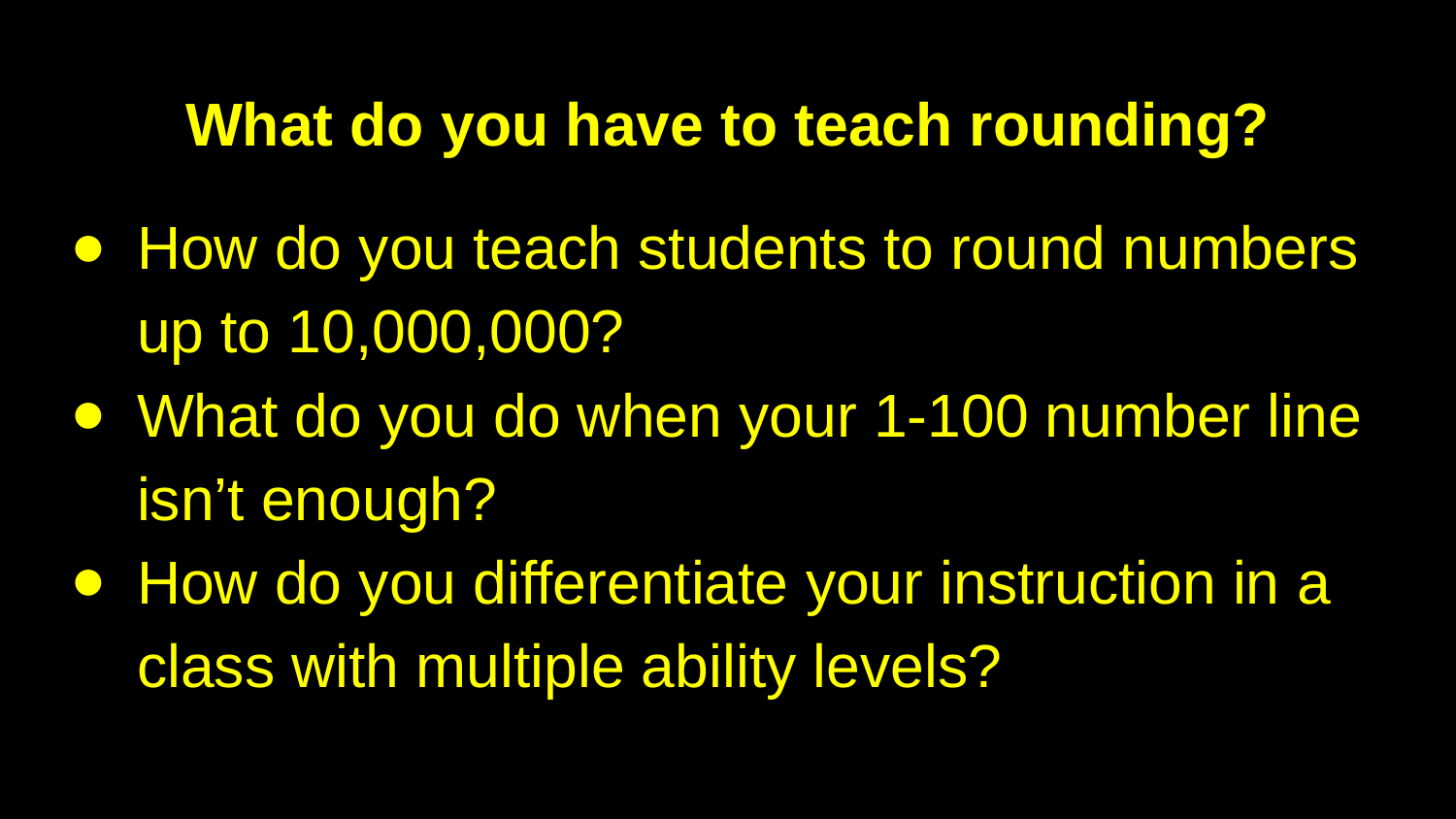

# What do you have to teach rounding?
How do you teach students to round numbers up to 10,000,000?
What do you do when your 1-100 number line isn’t enough?
How do you differentiate your instruction in a class with multiple ability levels?